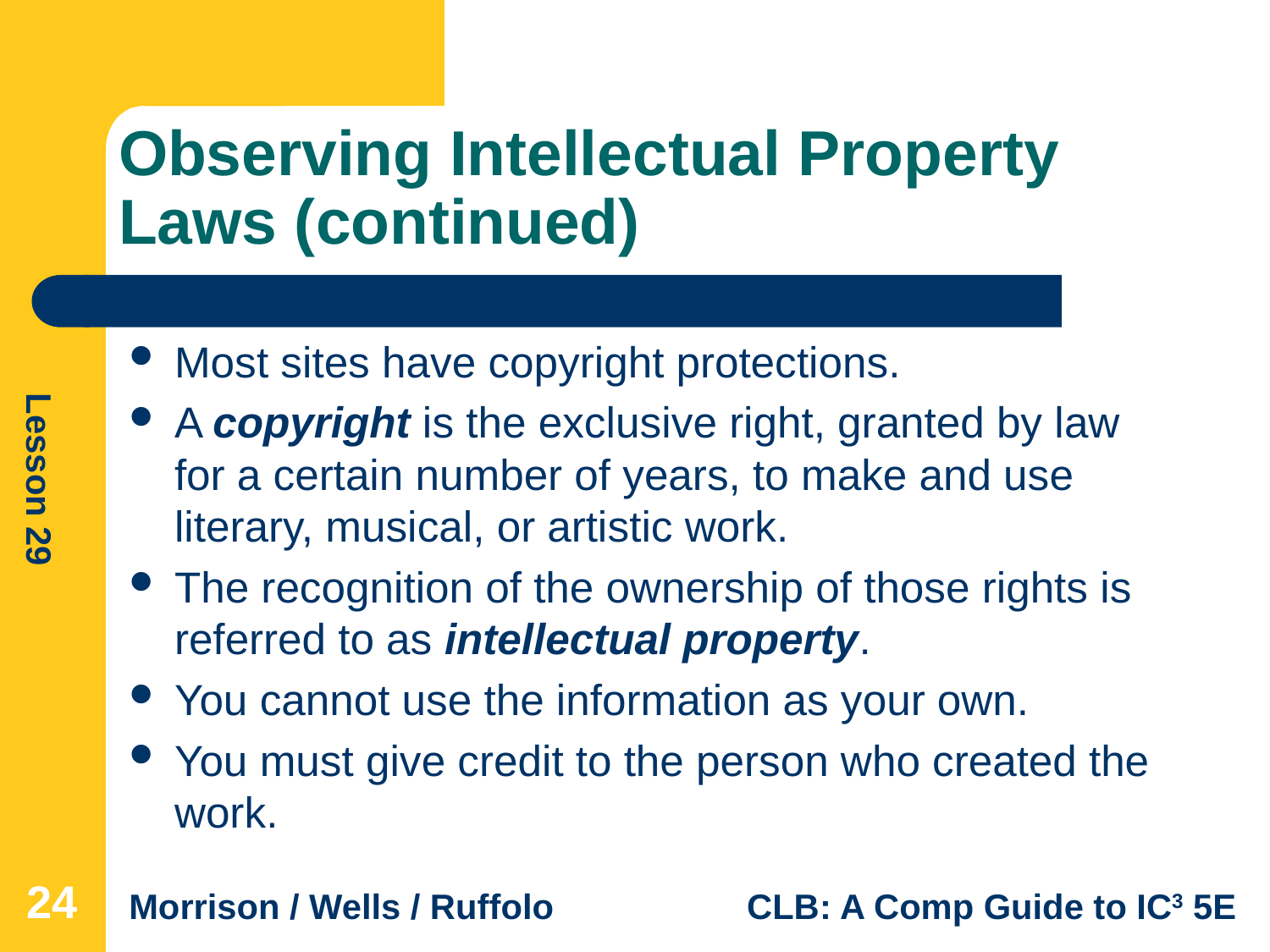

# Observing Intellectual Property Laws (continued)
Most sites have copyright protections.
A copyright is the exclusive right, granted by law for a certain number of years, to make and use literary, musical, or artistic work.
The recognition of the ownership of those rights is referred to as intellectual property.
You cannot use the information as your own.
You must give credit to the person who created the work.
24